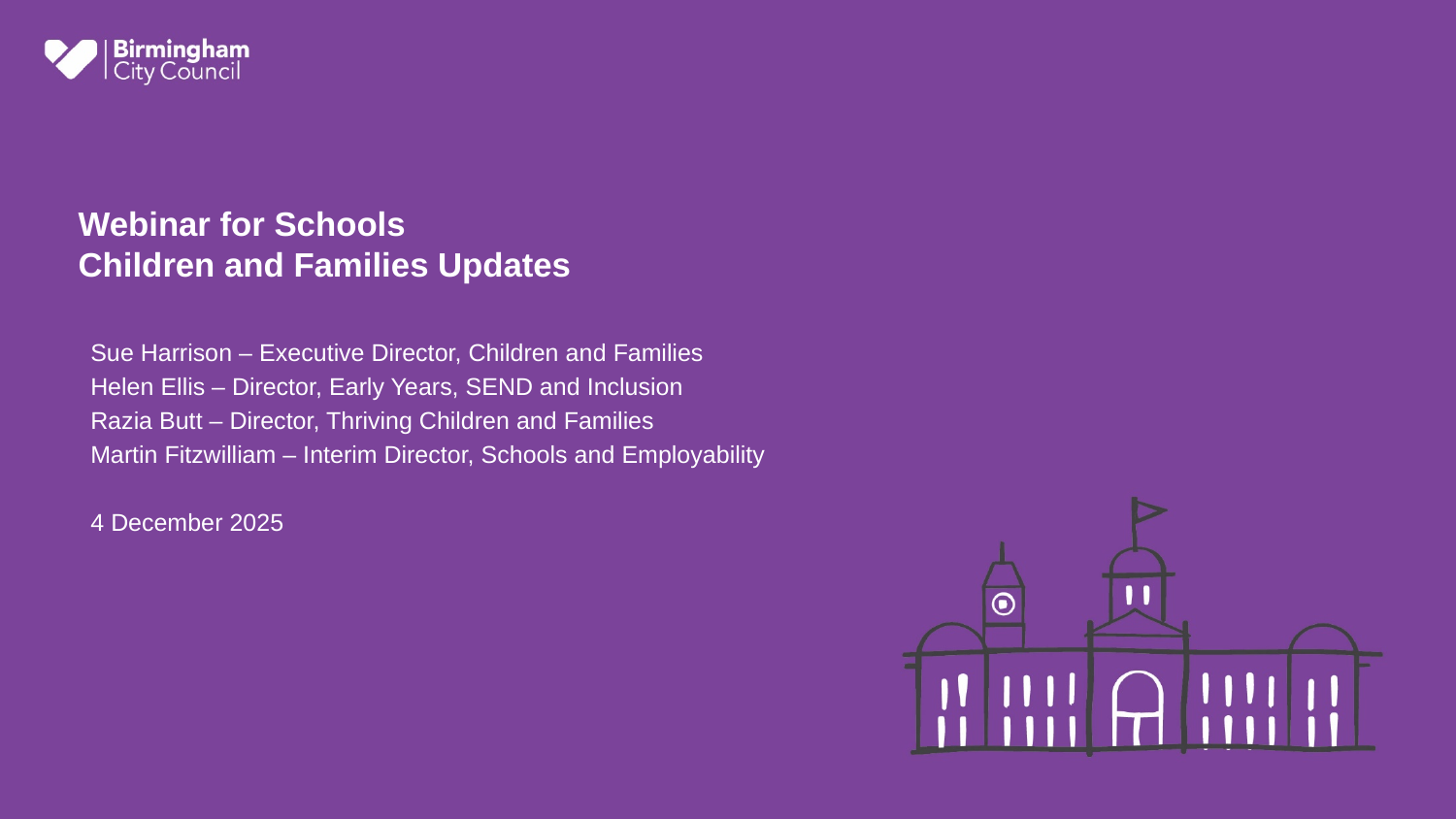

# Webinar for Schools Children and Families Updates
Sue Harrison – Executive Director, Children and Families
Helen Ellis – Director, Early Years, SEND and Inclusion
Razia Butt – Director, Thriving Children and Families
Martin Fitzwilliam – Interim Director, Schools and Employability

4 December 2025